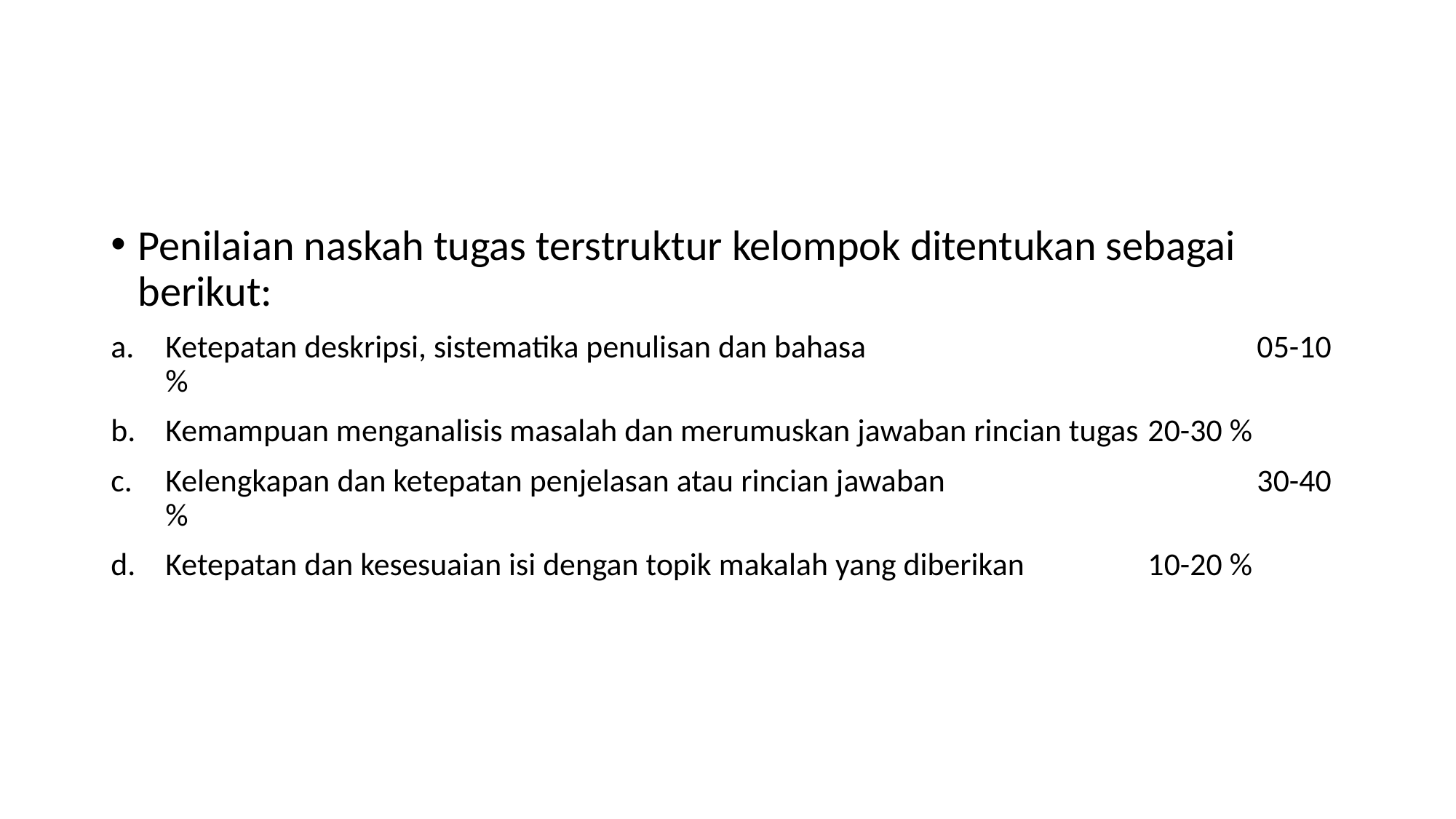

#
Penilaian naskah tugas terstruktur kelompok ditentukan sebagai berikut:
Ketepatan deskripsi, sistematika penulisan dan bahasa				05-10 %
Kemampuan menganalisis masalah dan merumuskan jawaban rincian tugas 	20-30 %
Kelengkapan dan ketepatan penjelasan atau rincian jawaban			30-40 %
Ketepatan dan kesesuaian isi dengan topik makalah yang diberikan		10-20 %